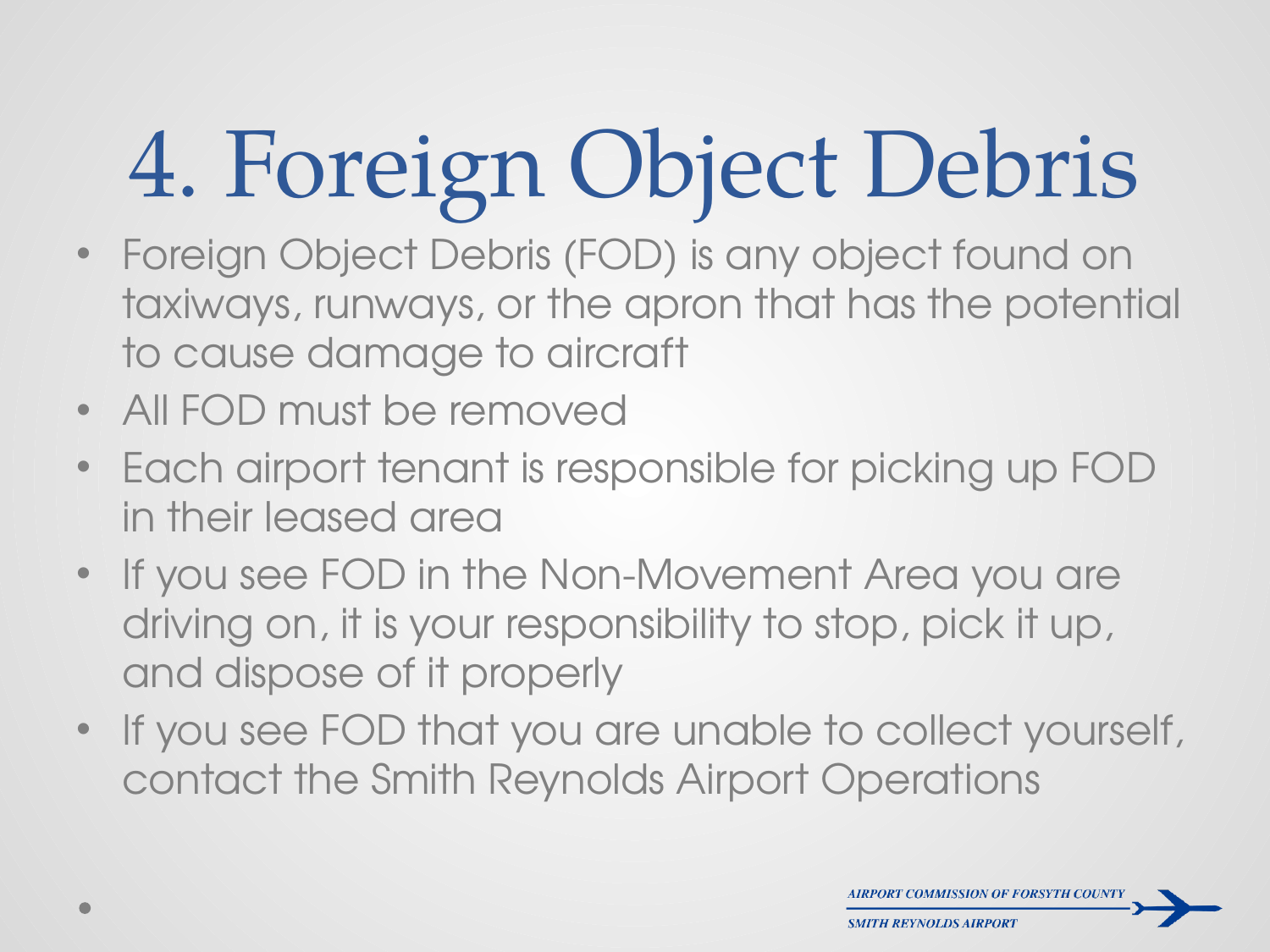

# 4. Foreign Object Debris
Foreign Object Debris (FOD) is any object found on taxiways, runways, or the apron that has the potential to cause damage to aircraft
All FOD must be removed
Each airport tenant is responsible for picking up FOD in their leased area
If you see FOD in the Non-Movement Area you are driving on, it is your responsibility to stop, pick it up, and dispose of it properly
If you see FOD that you are unable to collect yourself, contact the Smith Reynolds Airport Operations